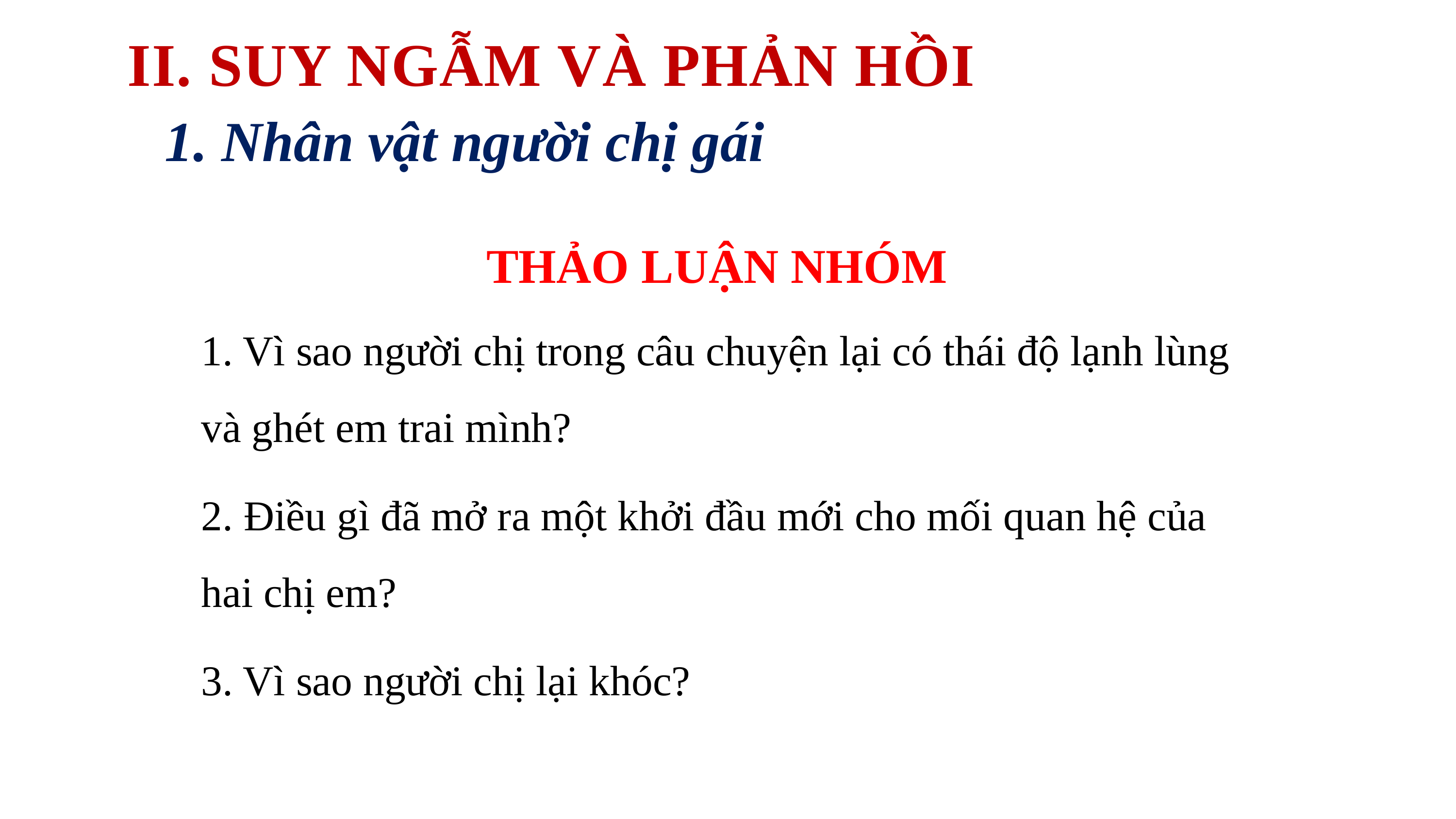

II. SUY NGẪM VÀ PHẢN HỒI
1. Nhân vật người chị gái
THẢO LUẬN NHÓM
1. Vì sao người chị trong câu chuyện lại có thái độ lạnh lùng và ghét em trai mình?
2. Điều gì đã mở ra một khởi đầu mới cho mối quan hệ của hai chị em?
3. Vì sao người chị lại khóc?